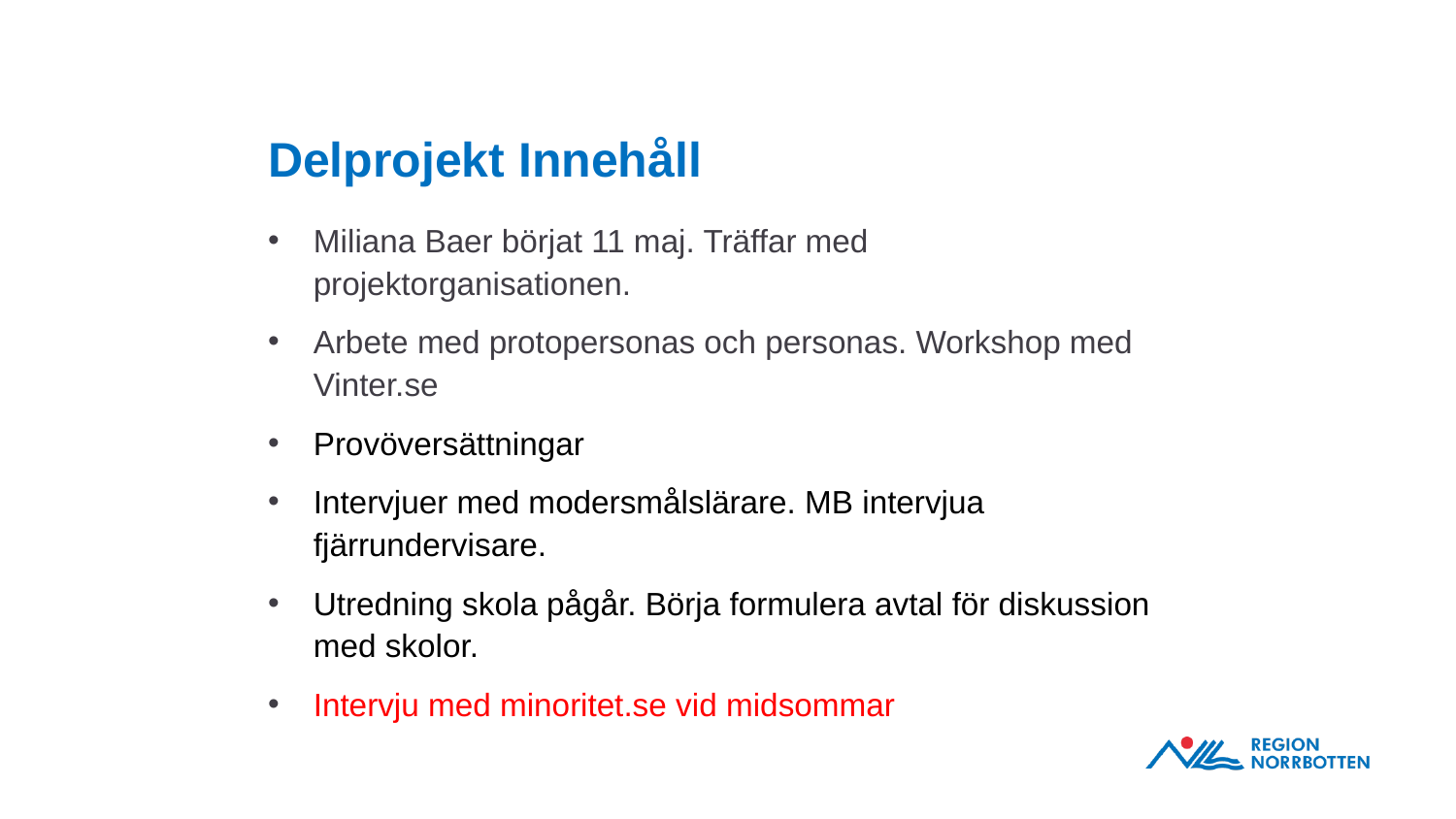

# Delprojekt Innehåll
Miliana Baer börjat 11 maj. Träffar med projektorganisationen.
Arbete med protopersonas och personas. Workshop med Vinter.se
Provöversättningar
Intervjuer med modersmålslärare. MB intervjua fjärrundervisare.
Utredning skola pågår. Börja formulera avtal för diskussion med skolor.
Intervju med minoritet.se vid midsommar